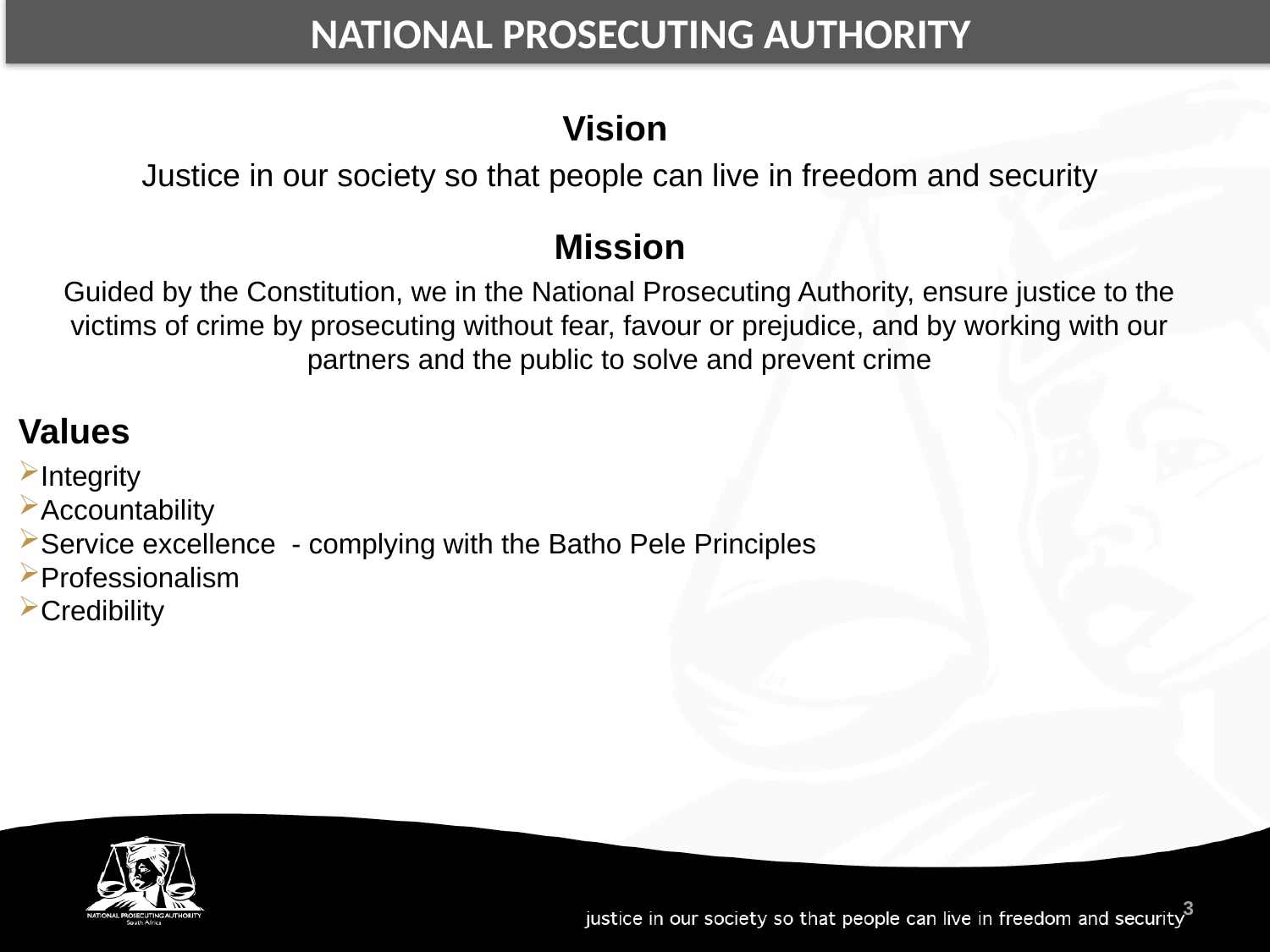

NATIONAL PROSECUTING AUTHORITY
Vision
Justice in our society so that people can live in freedom and security

Mission
Guided by the Constitution, we in the National Prosecuting Authority, ensure justice to the victims of crime by prosecuting without fear, favour or prejudice, and by working with our partners and the public to solve and prevent crime

Values
Integrity
Accountability
Service excellence  - complying with the Batho Pele Principles
Professionalism
Credibility

3